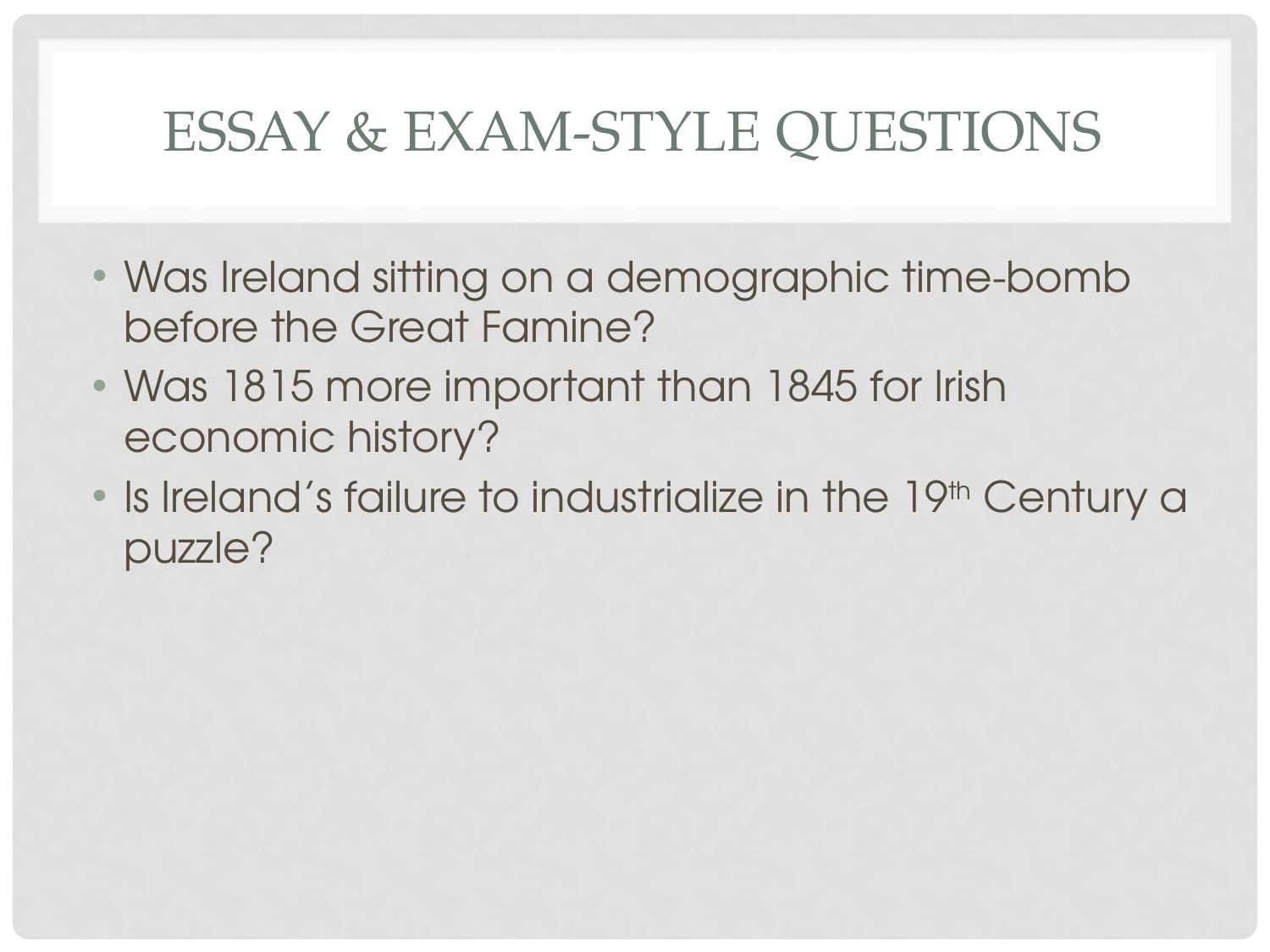

# Essay & Exam-Style Questions
Was Ireland sitting on a demographic time-bomb before the Great Famine?
Was 1815 more important than 1845 for Irish economic history?
Is Ireland’s failure to industrialize in the 19th Century a puzzle?